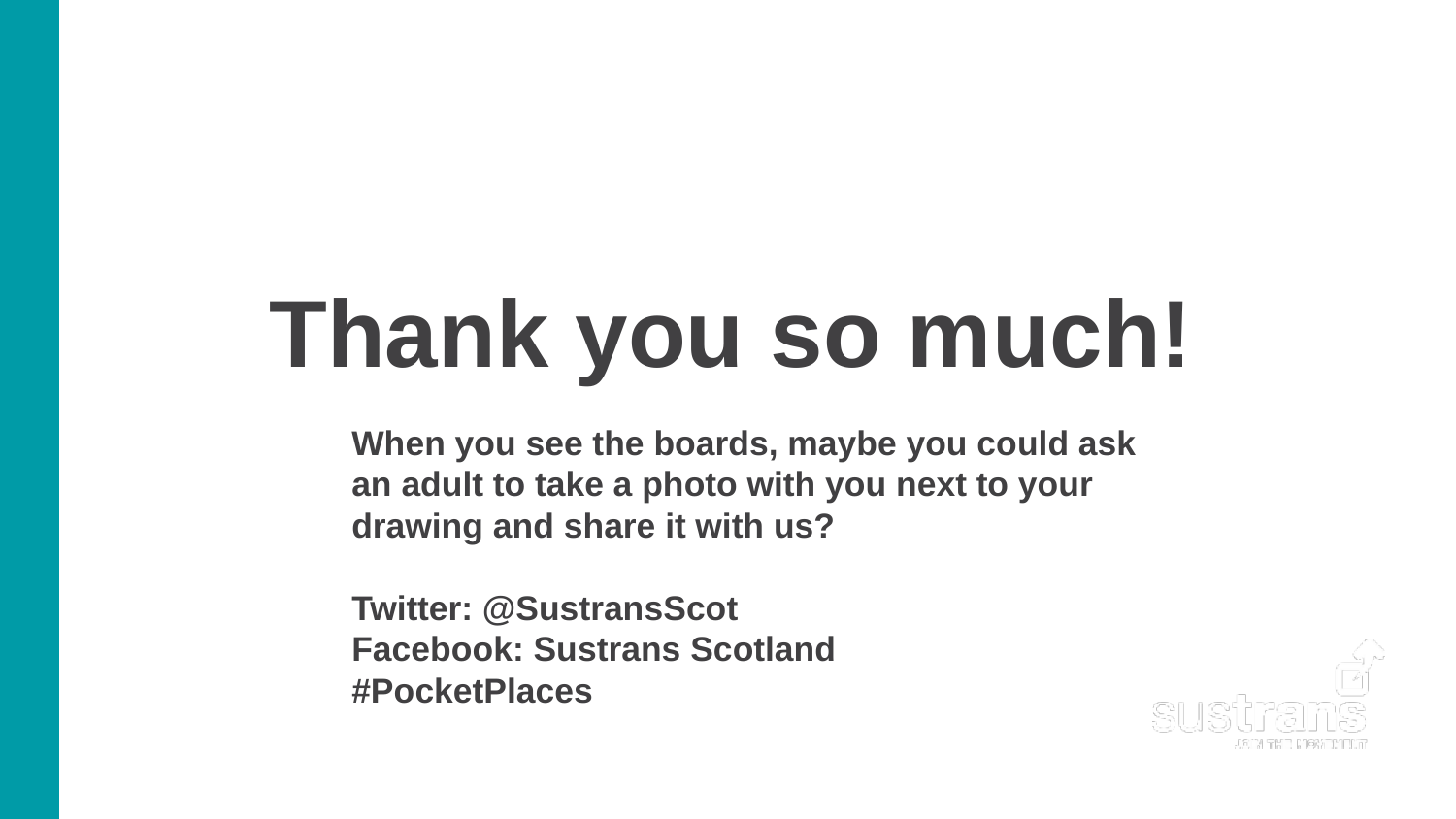

Thank you so much!
When you see the boards, maybe you could ask an adult to take a photo with you next to your drawing and share it with us?

Twitter: @SustransScot
Facebook: Sustrans Scotland
#PocketPlaces